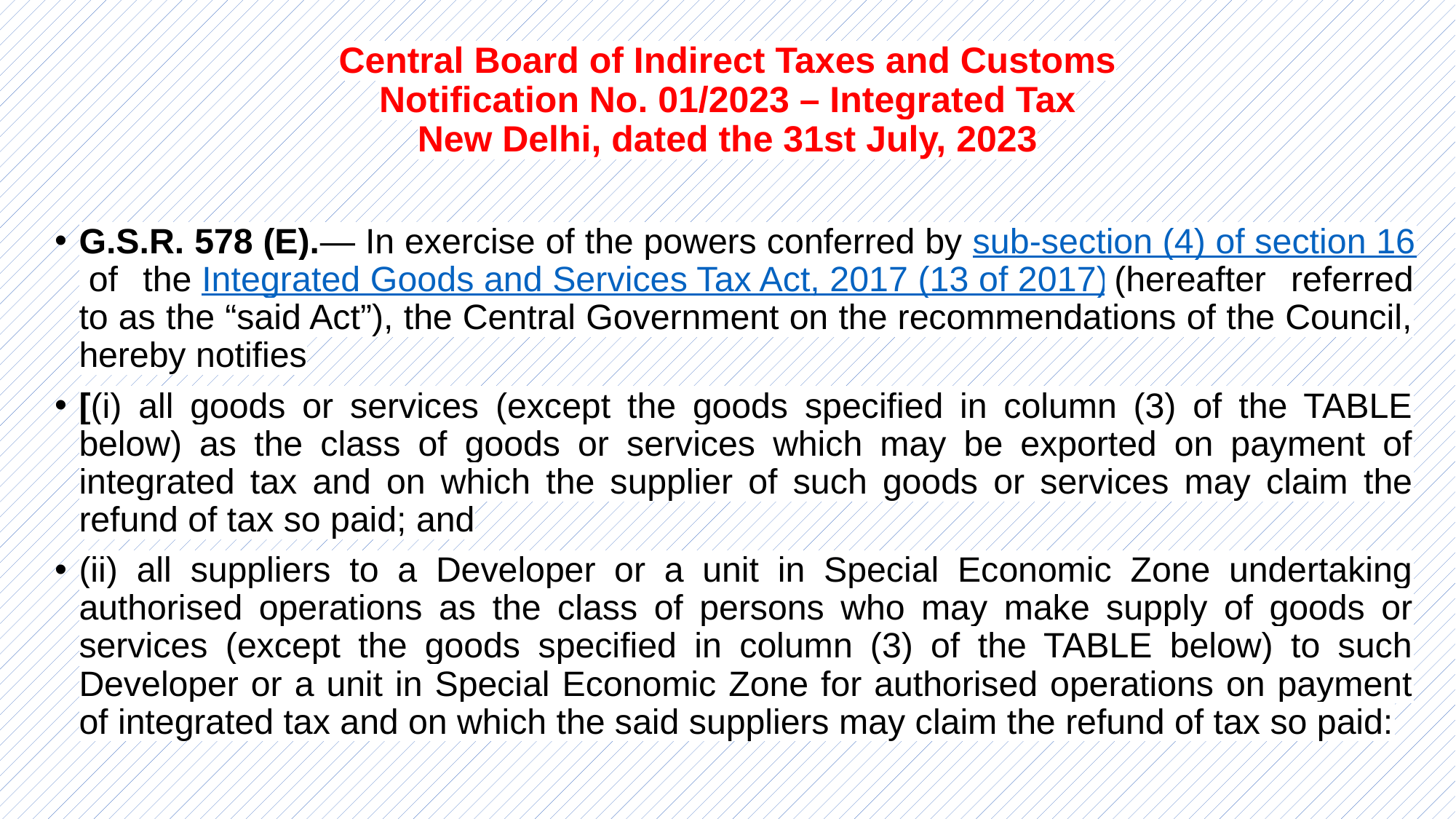

# Central Board of Indirect Taxes and Customs Notification No. 01/2023 – Integrated Tax New Delhi, dated the 31st July, 2023
G.S.R. 578 (E).— In exercise of the powers conferred by sub-section (4) of section 16 of the Integrated Goods and Services Tax Act, 2017 (13 of 2017) (hereafter referred to as the “said Act”), the Central Government on the recommendations of the Council, hereby notifies
[(i) all goods or services (except the goods specified in column (3) of the TABLE below) as the class of goods or services which may be exported on payment of integrated tax and on which the supplier of such goods or services may claim the refund of tax so paid; and
(ii) all suppliers to a Developer or a unit in Special Economic Zone undertaking authorised operations as the class of persons who may make supply of goods or services (except the goods specified in column (3) of the TABLE below) to such Developer or a unit in Special Economic Zone for authorised operations on payment of integrated tax and on which the said suppliers may claim the refund of tax so paid: